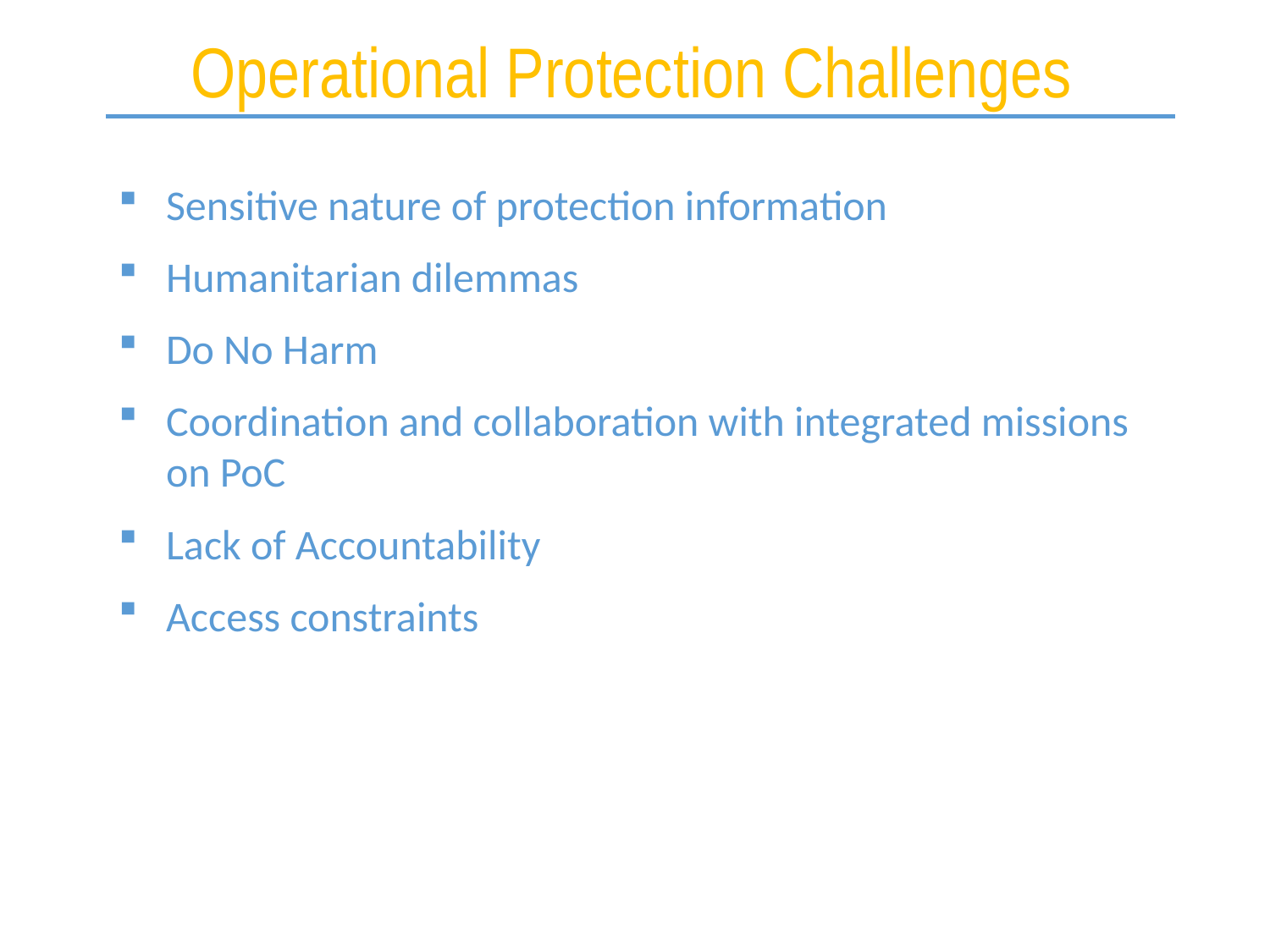

Operational Protection Challenges
Sensitive nature of protection information
Humanitarian dilemmas
Do No Harm
Coordination and collaboration with integrated missions on PoC
Lack of Accountability
Access constraints